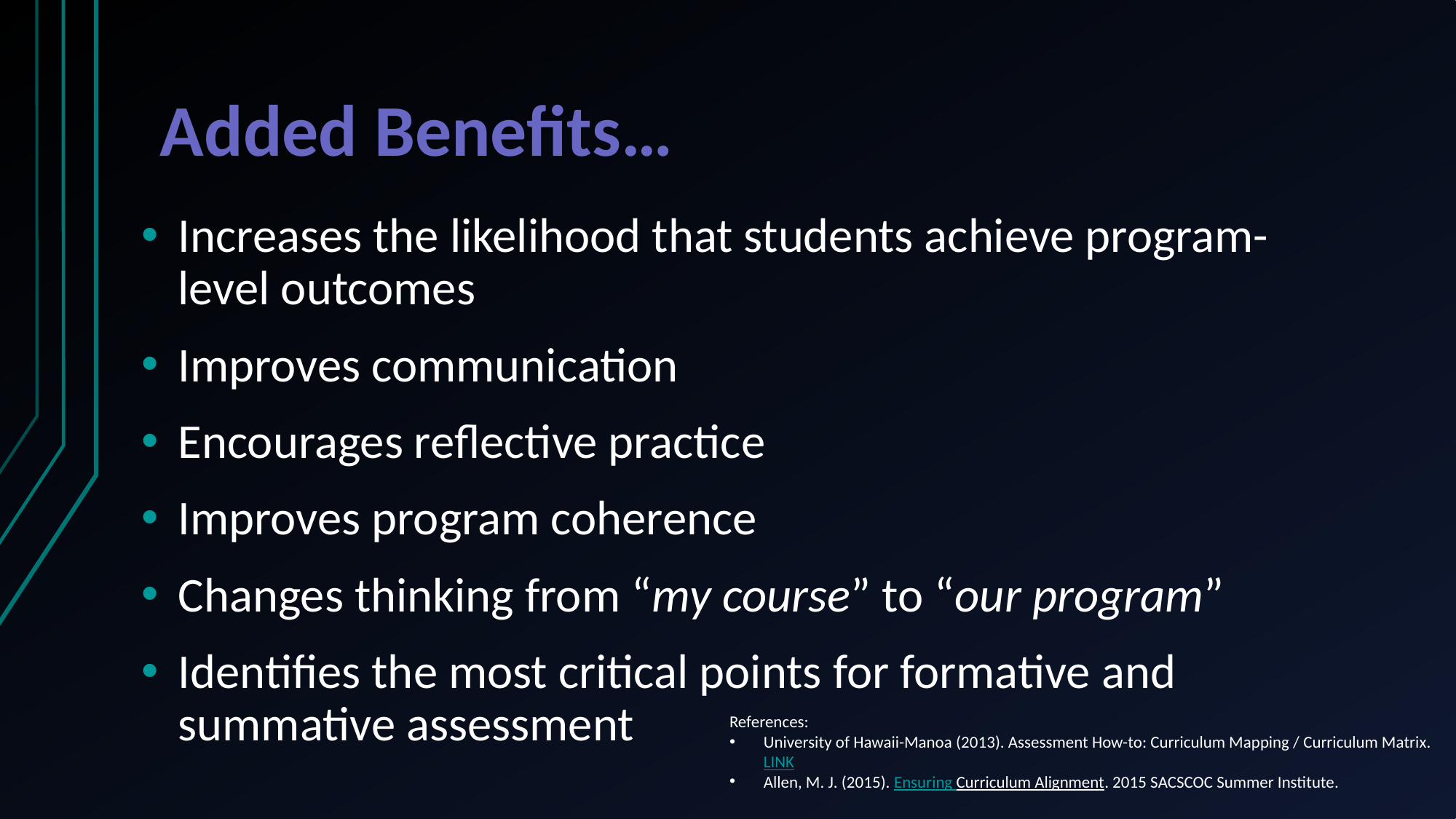

# Added Benefits…
Increases the likelihood that students achieve program-level outcomes
Improves communication
Encourages reflective practice
Improves program coherence
Changes thinking from “my course” to “our program”
Identifies the most critical points for formative and summative assessment

References:
University of Hawaii-Manoa (2013). Assessment How-to: Curriculum Mapping / Curriculum Matrix. LINK
Allen, M. J. (2015). Ensuring Curriculum Alignment. 2015 SACSCOC Summer Institute.